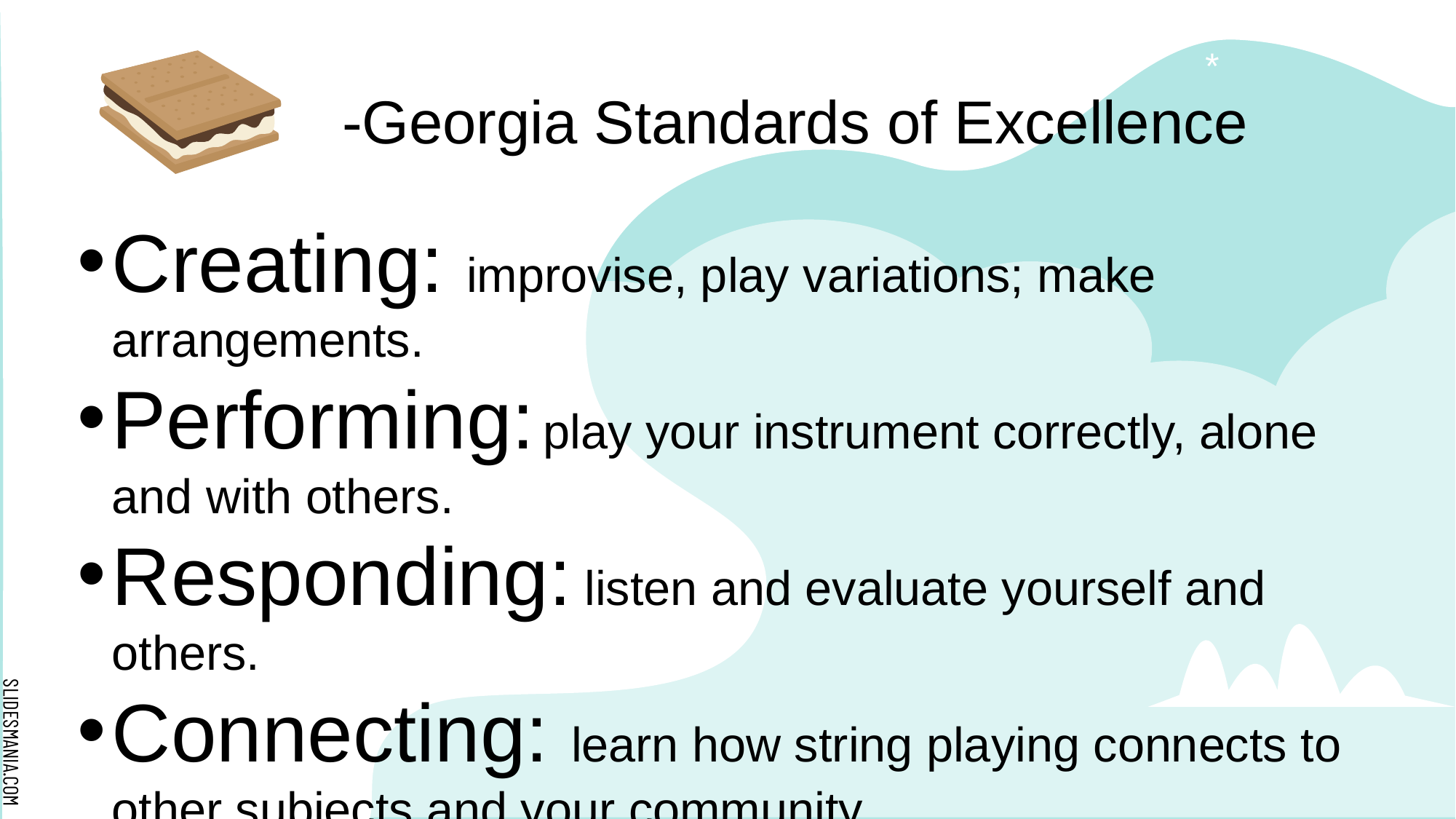

*

# -Georgia Standards of Excellence
Math
Creating: improvise, play variations; make arrangements.
Performing: play your instrument correctly, alone and with others.
Responding: listen and evaluate yourself and others.
Connecting: learn how string playing connects to other subjects and your community.